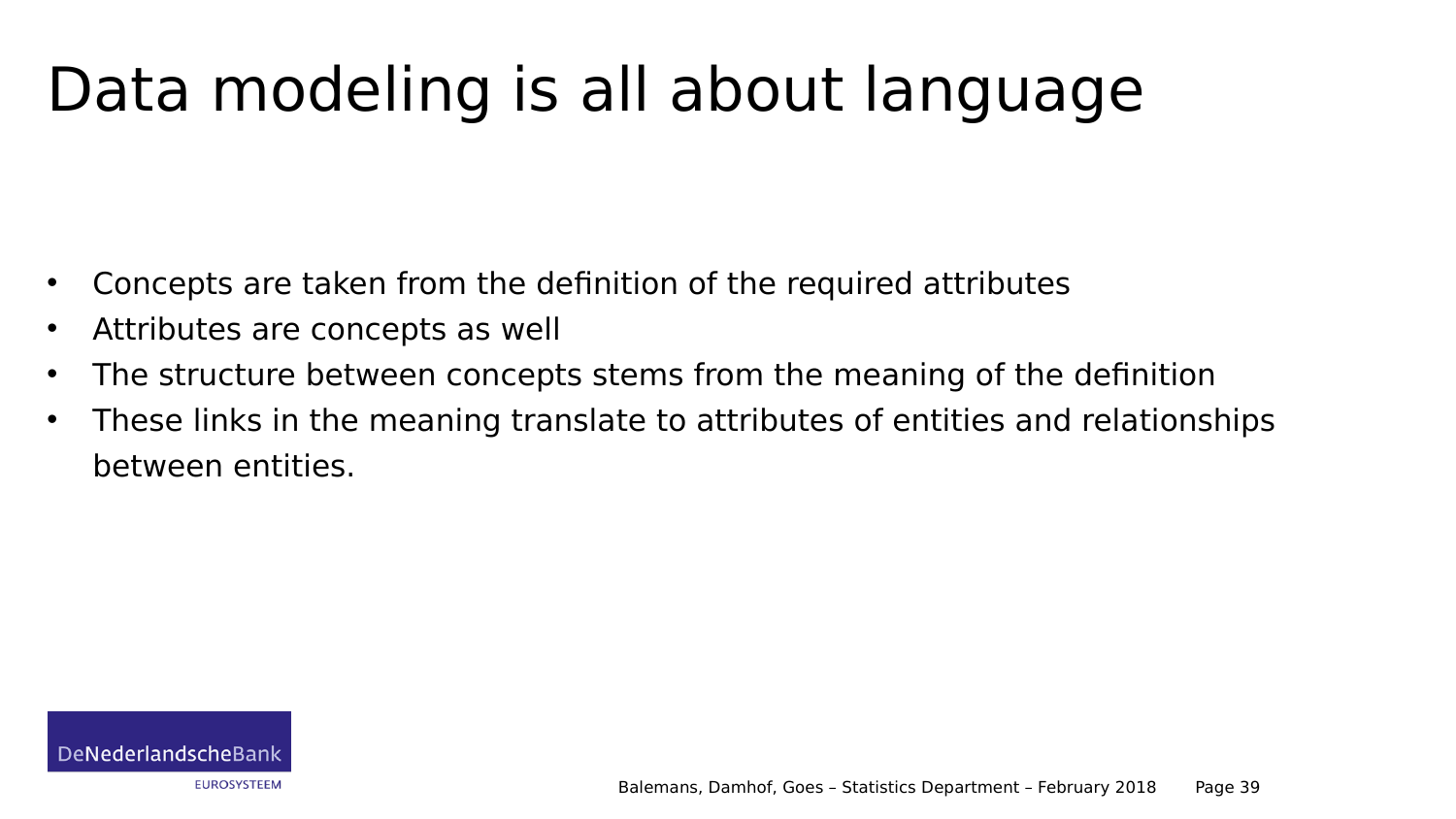

# Data modeling is all about language
Concepts are taken from the definition of the required attributes
Attributes are concepts as well
The structure between concepts stems from the meaning of the definition
These links in the meaning translate to attributes of entities and relationships between entities.

Page 39
Balemans, Damhof, Goes – Statistics Department – February 2018